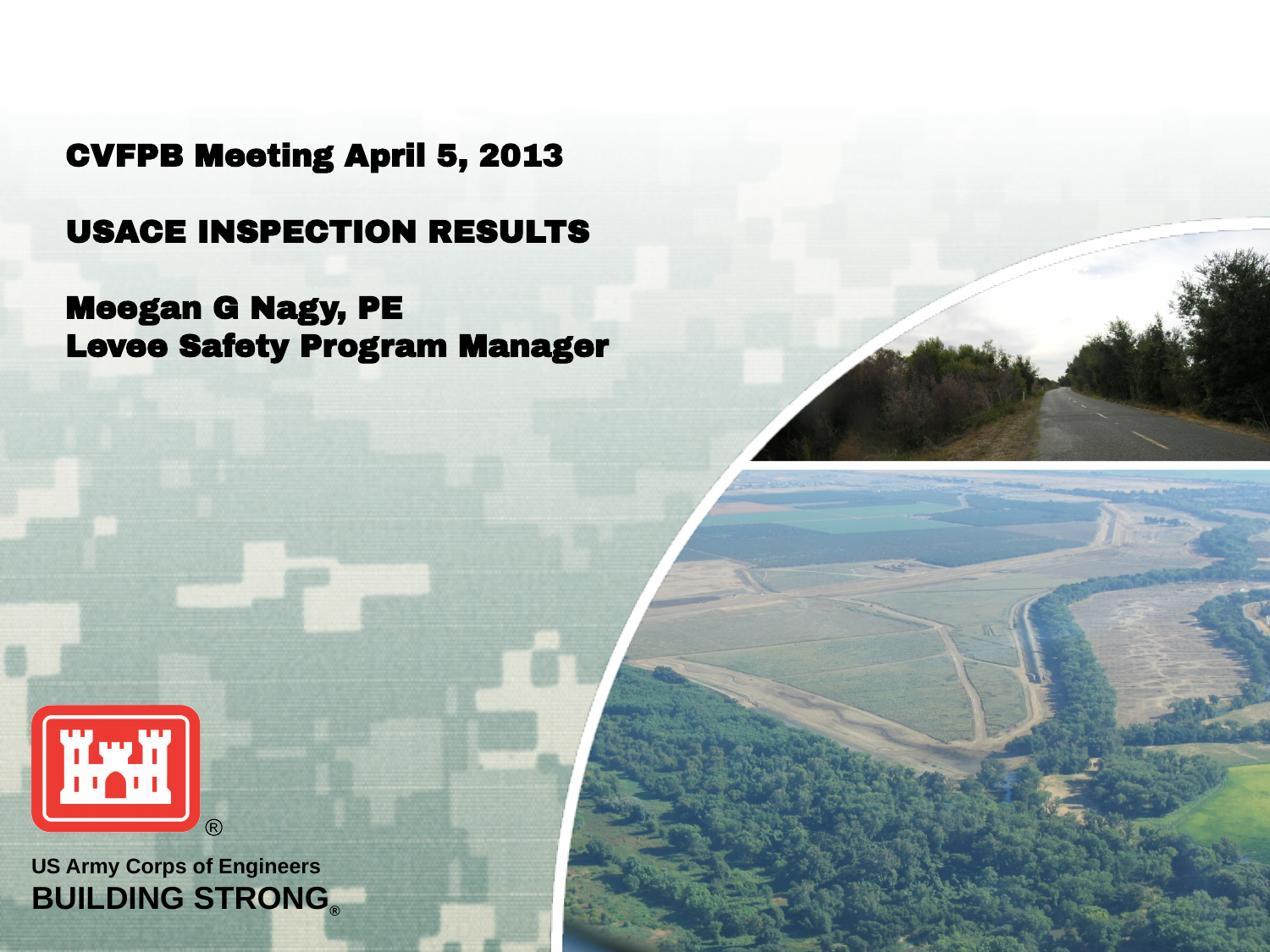

# CVFPB Meeting April 5, 2013 USACE INSPECTION RESULTS Meegan G Nagy, PE Levee Safety Program Manager